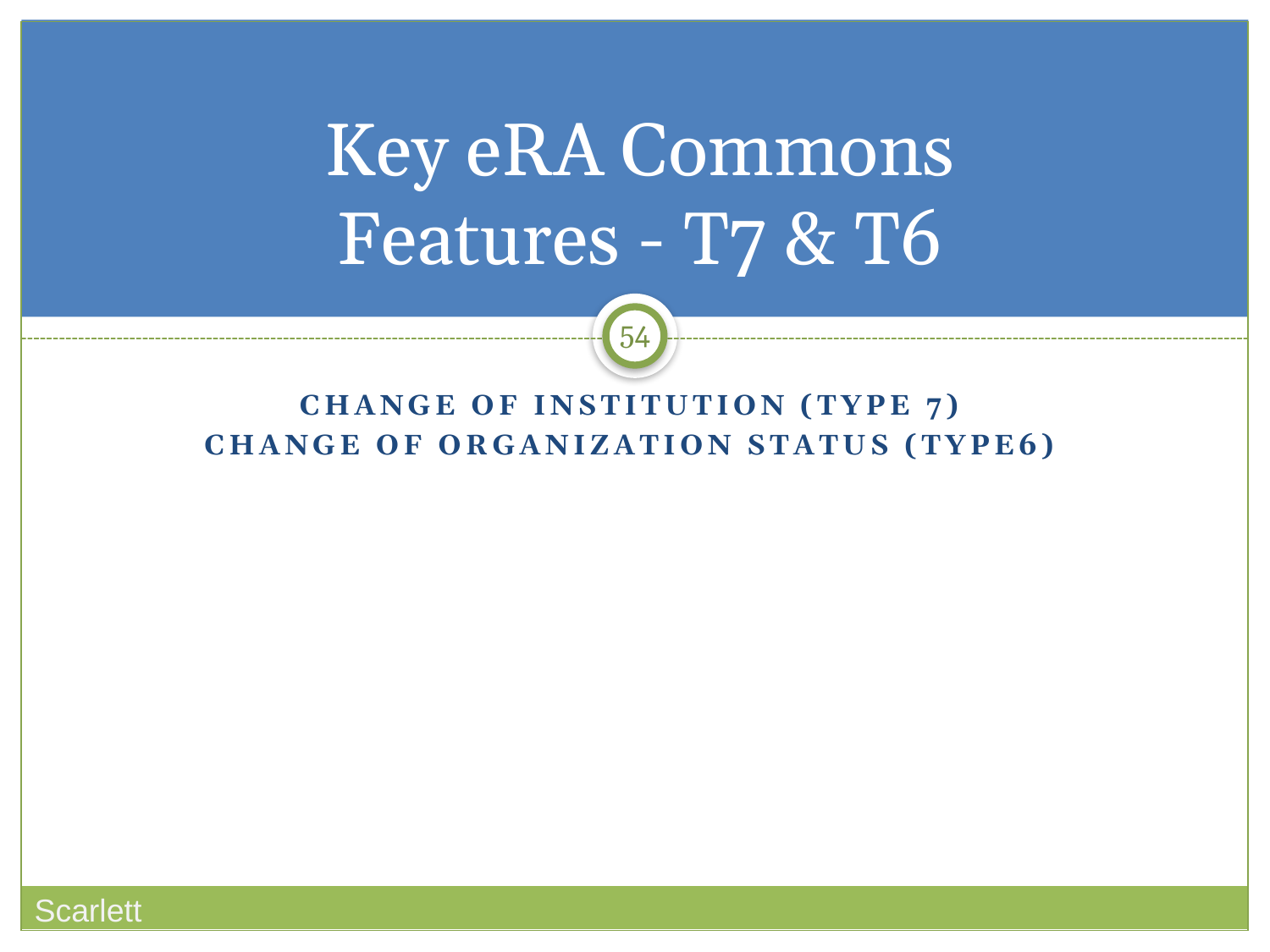

# Key eRA Commons Features - T7 & T6
54
Change of institution (type 7)
Change of Organization status (type6)
Scarlett